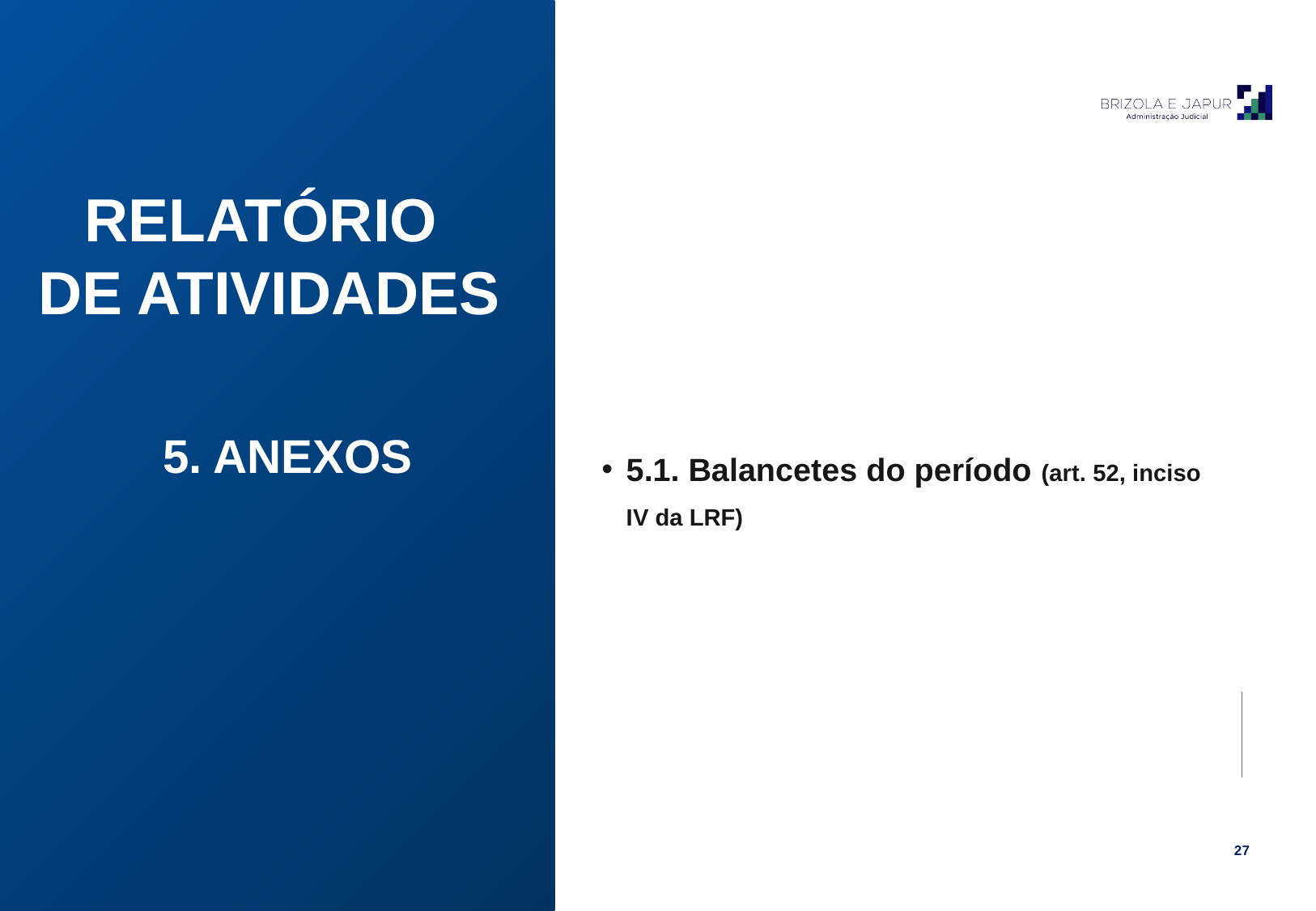

RELATÓRIO
DE ATIVIDADES
5.1. Balancetes do período (art. 52, inciso IV da LRF)
5. ANEXOS